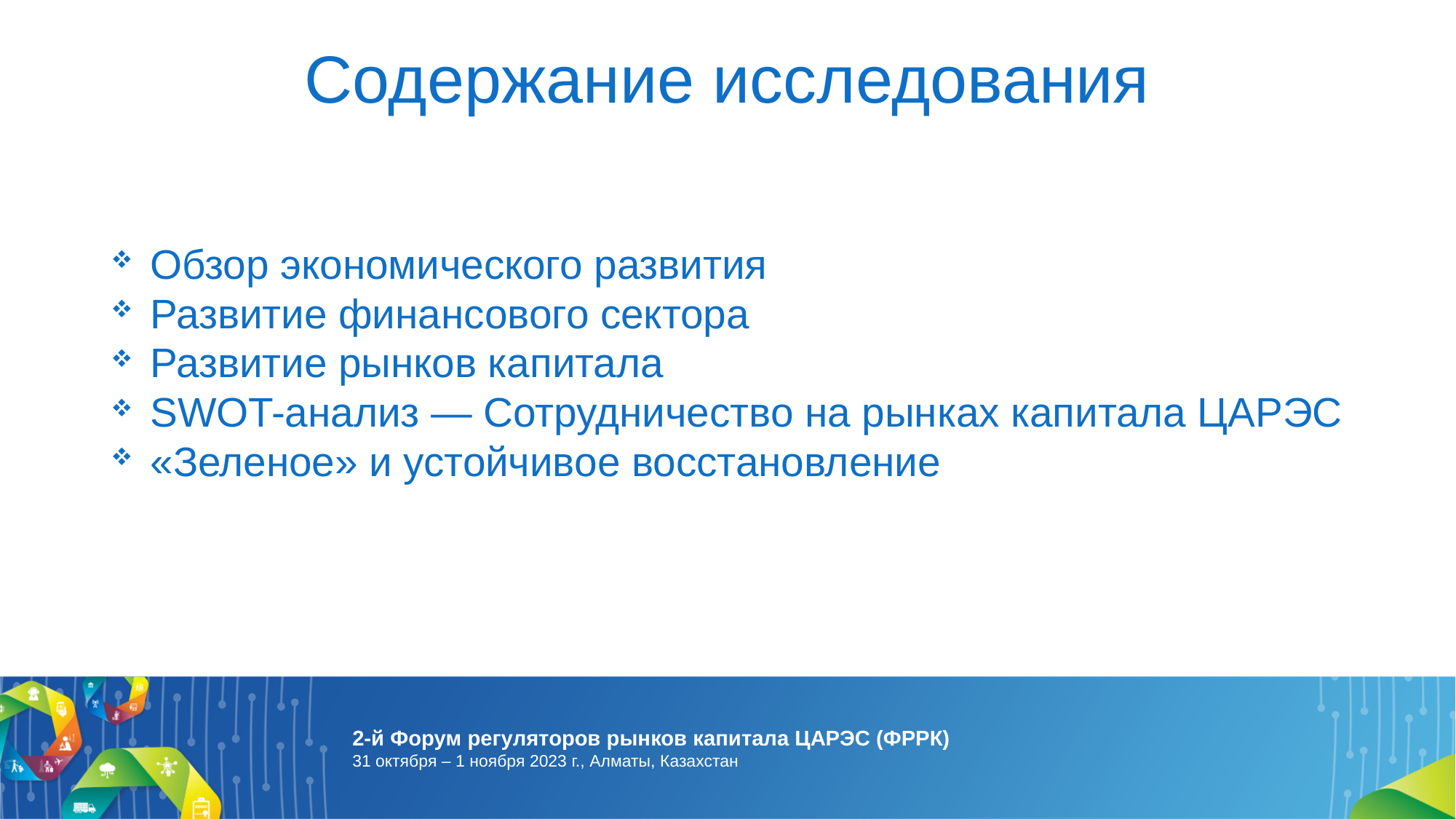

# Содержание исследования
Обзор экономического развития
Развитие финансового сектора
Развитие рынков капитала
SWOT-анализ — Сотрудничество на рынках капитала ЦАРЭС
«Зеленое» и устойчивое восстановление